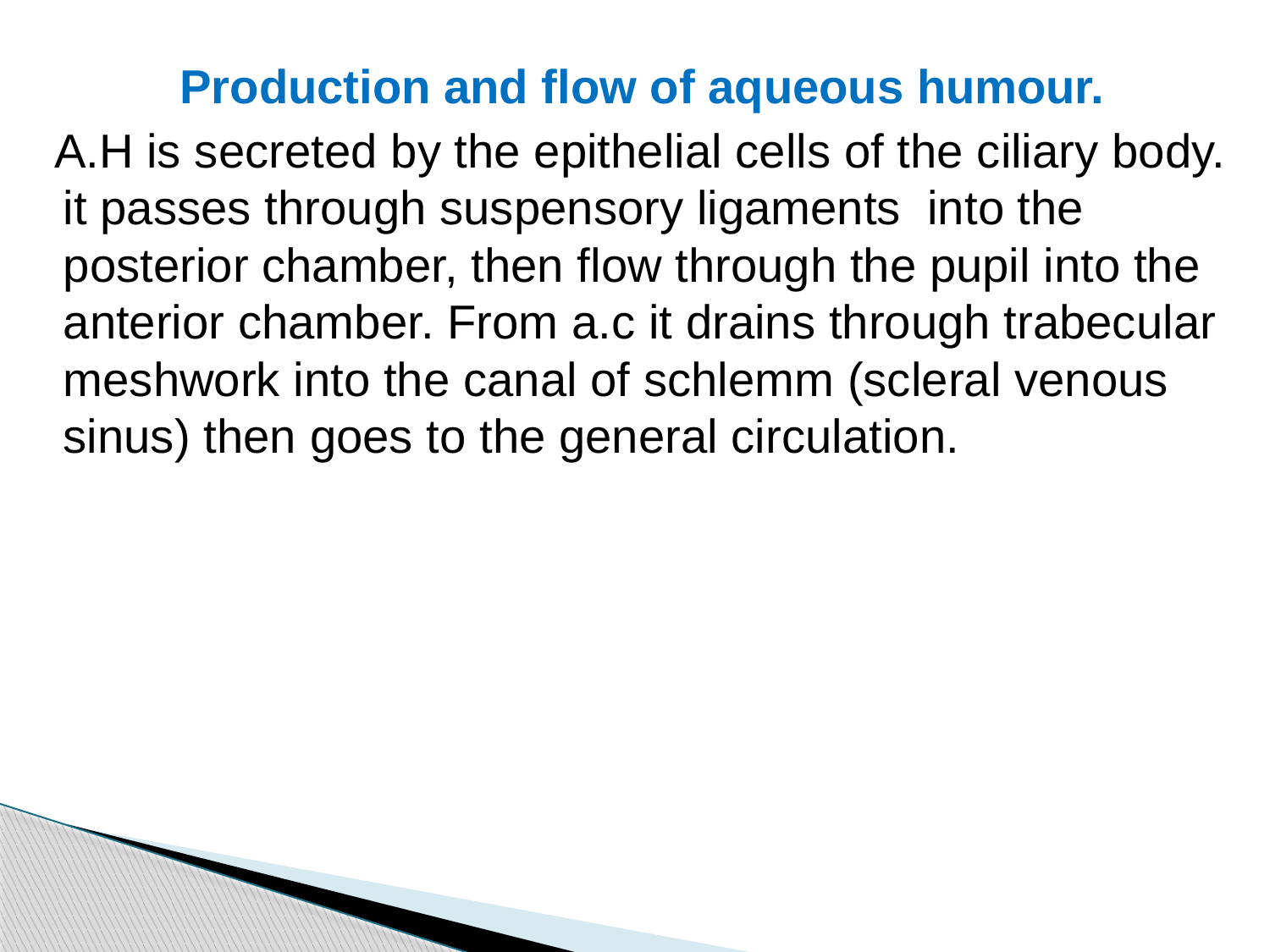

Production and flow of aqueous humour.
  A.H is secreted by the epithelial cells of the ciliary body. it passes through suspensory ligaments  into the posterior chamber, then flow through the pupil into the anterior chamber. From a.c it drains through trabecular meshwork into the canal of schlemm (scleral venous sinus) then goes to the general circulation.